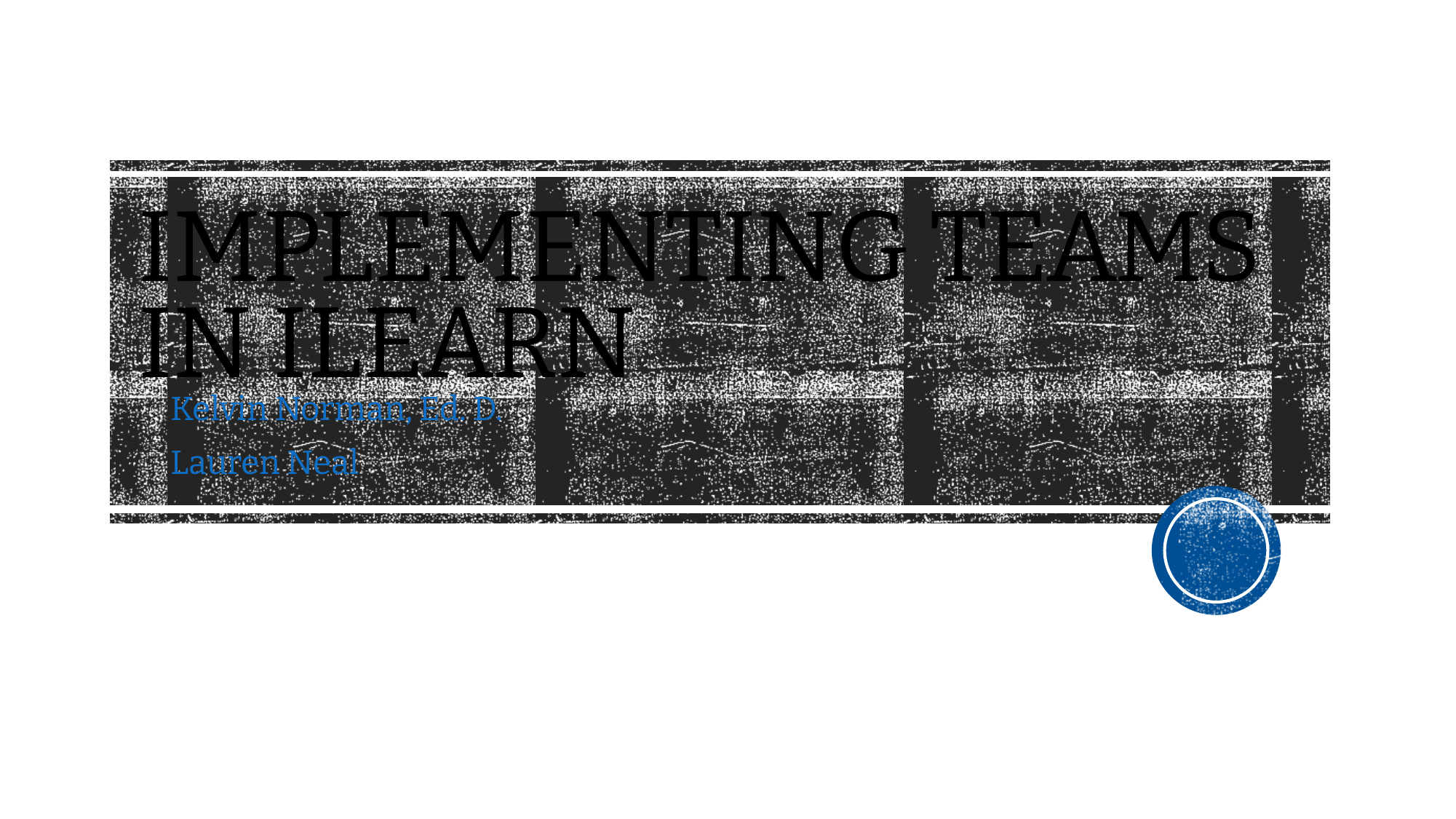

# Implementing Teams in iLearn
Kelvin Norman, Ed. D.
Lauren Neal